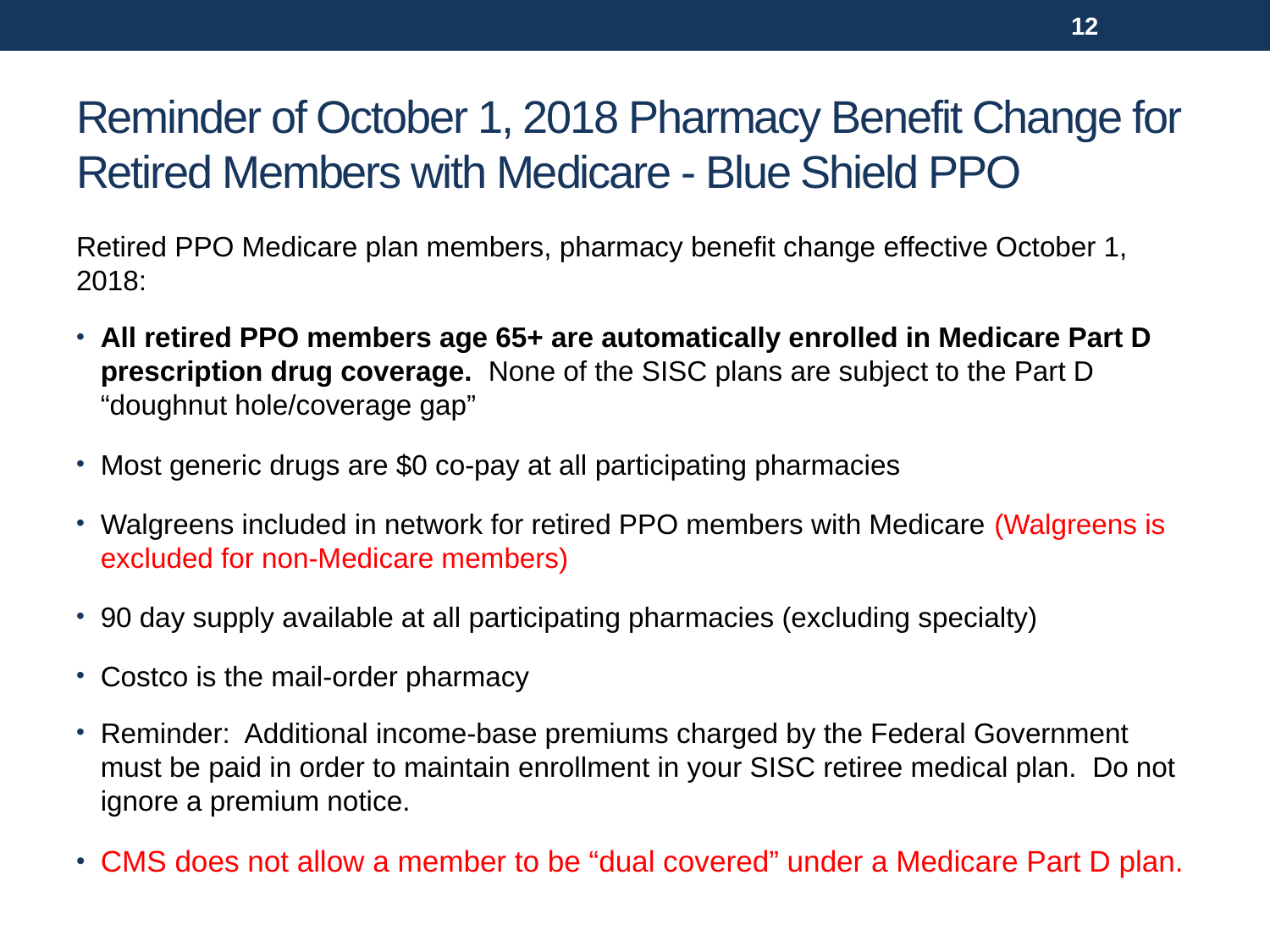

12
# Reminder of October 1, 2018 Pharmacy Benefit Change for Retired Members with Medicare - Blue Shield PPO
Retired PPO Medicare plan members, pharmacy benefit change effective October 1, 2018:

All retired PPO members age 65+ are automatically enrolled in Medicare Part D prescription drug coverage.  None of the SISC plans are subject to the Part D “doughnut hole/coverage gap”

Most generic drugs are $0 co-pay at all participating pharmacies

Walgreens included in network for retired PPO members with Medicare (Walgreens is excluded for non-Medicare members)

90 day supply available at all participating pharmacies (excluding specialty)

Costco is the mail-order pharmacy

Reminder:  Additional income-base premiums charged by the Federal Government must be paid in order to maintain enrollment in your SISC retiree medical plan.  Do not ignore a premium notice.

CMS does not allow a member to be “dual covered” under a Medicare Part D plan.